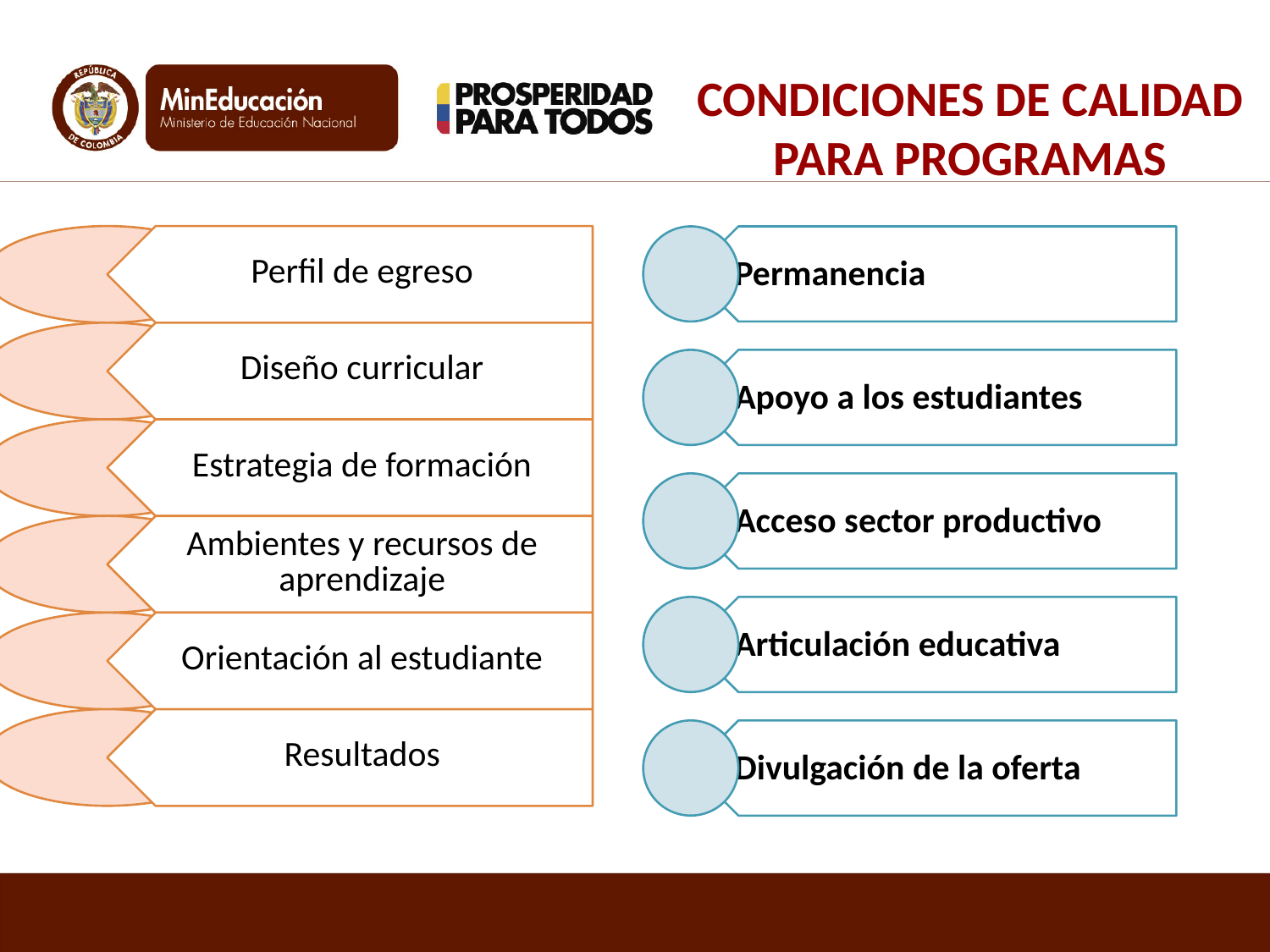

# CONDICIONES DE CALIDAD PARA PROGRAMAS
Perfil de egreso
Diseño curricular
Estrategia de formación
Ambientes y recursos de aprendizaje
Orientación al estudiante
Resultados
Permanencia
Apoyo a los estudiantes
Acceso sector productivo
Articulación educativa
Divulgación de la oferta